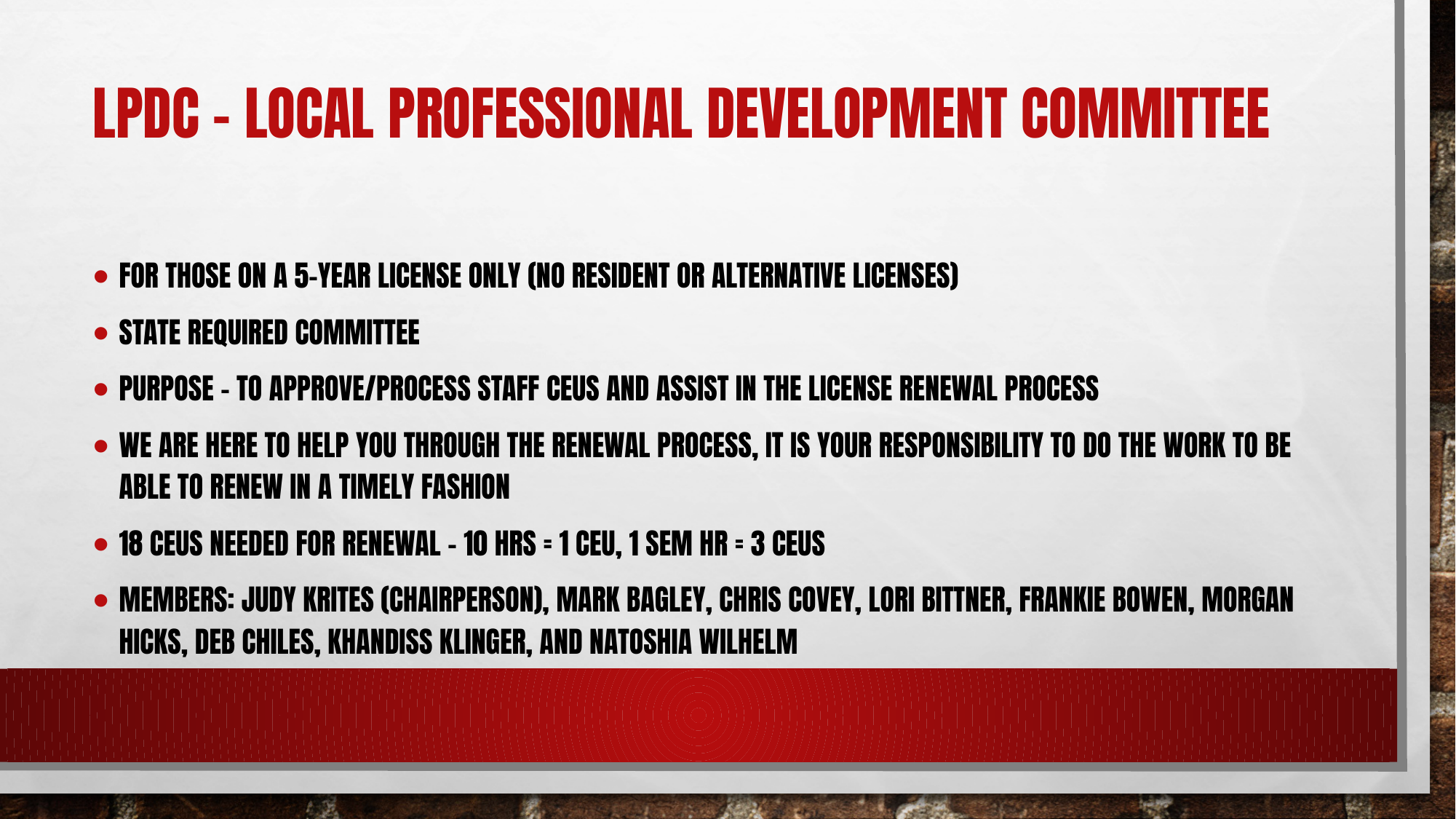

# LPDC – Local Professional Development Committee
For those on a 5-year license only (no resident or alternative licenses)
State required committee
Purpose – to approve/process staff CEUs and assist in the license renewal process
We are here to help you through the renewal process, it is your responsibility to do the work to be able to renew in a timely fashion
18 CEUs needed for renewal – 10 hrs = 1 CEU, 1 Sem hr = 3 CEUs
Members: Judy Krites (Chairperson), Mark Bagley, Chris Covey, lori bittner, Frankie Bowen, Morgan Hicks, Deb Chiles, Khandiss Klinger, and Natoshia Wilhelm